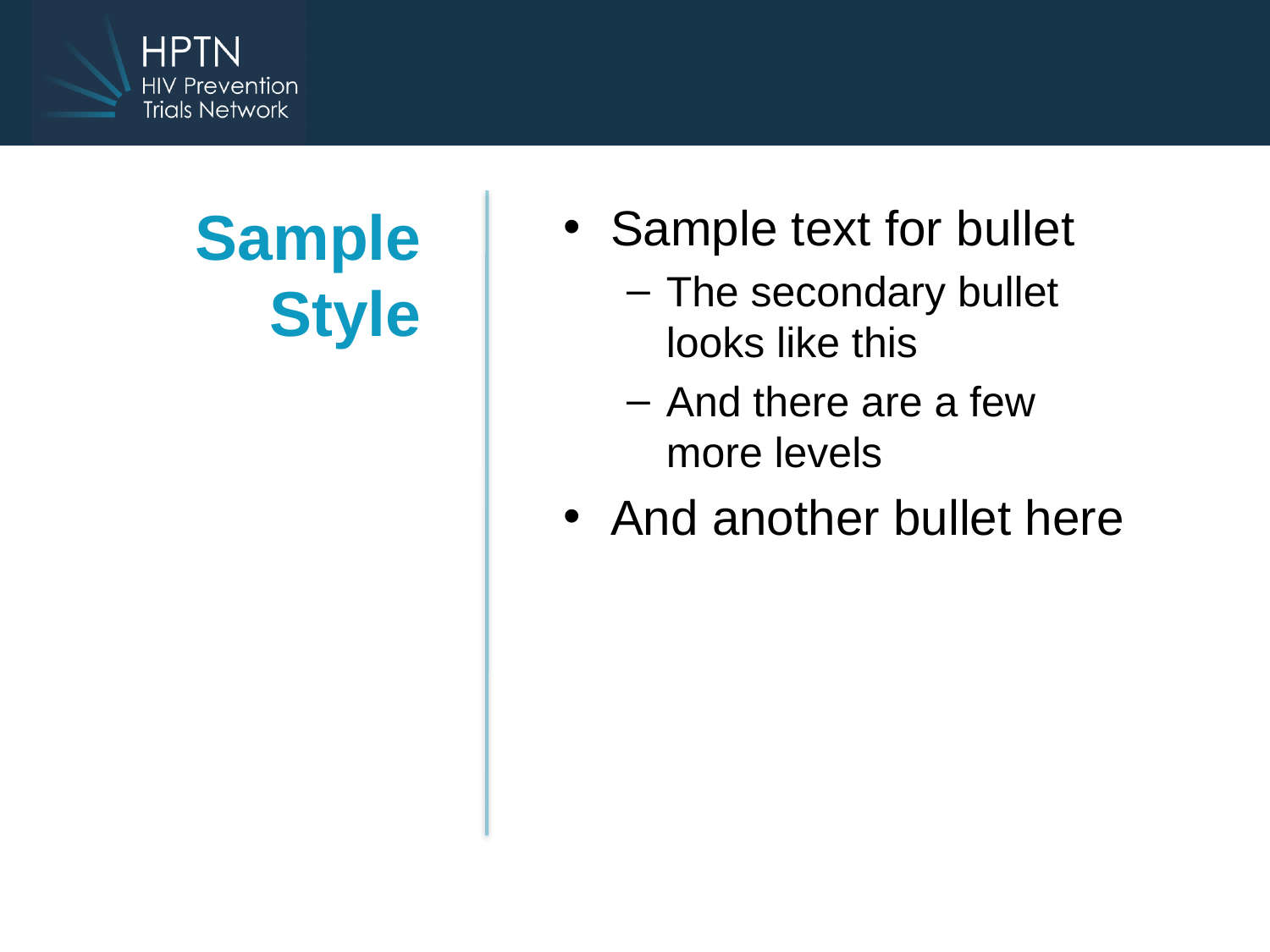

# Sample Style
Sample text for bullet
The secondary bullet
looks like this
And there are a few
more levels
And another bullet here